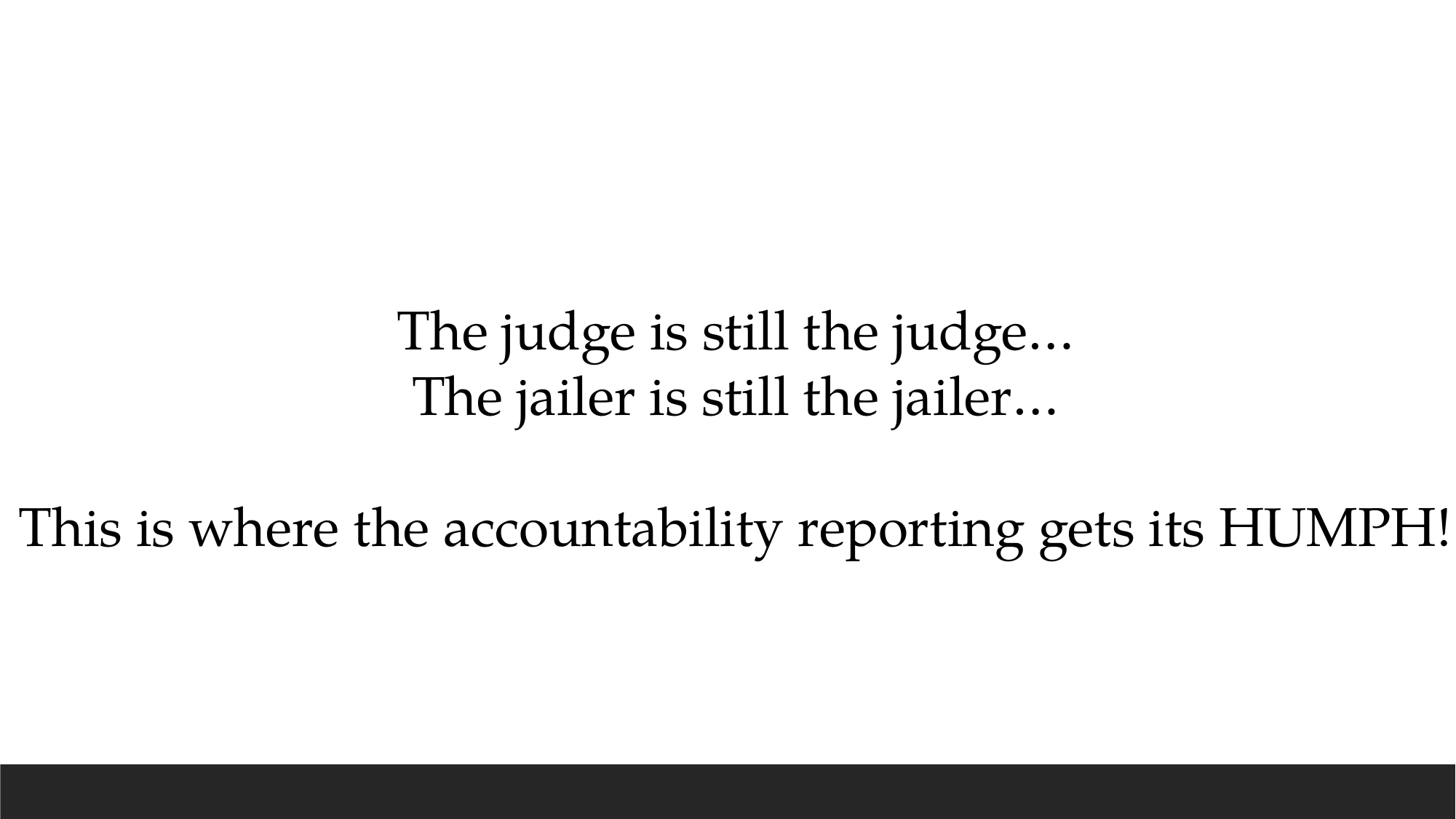

The judge is still the judge…
The jailer is still the jailer…

This is where the accountability reporting gets its HUMPH!